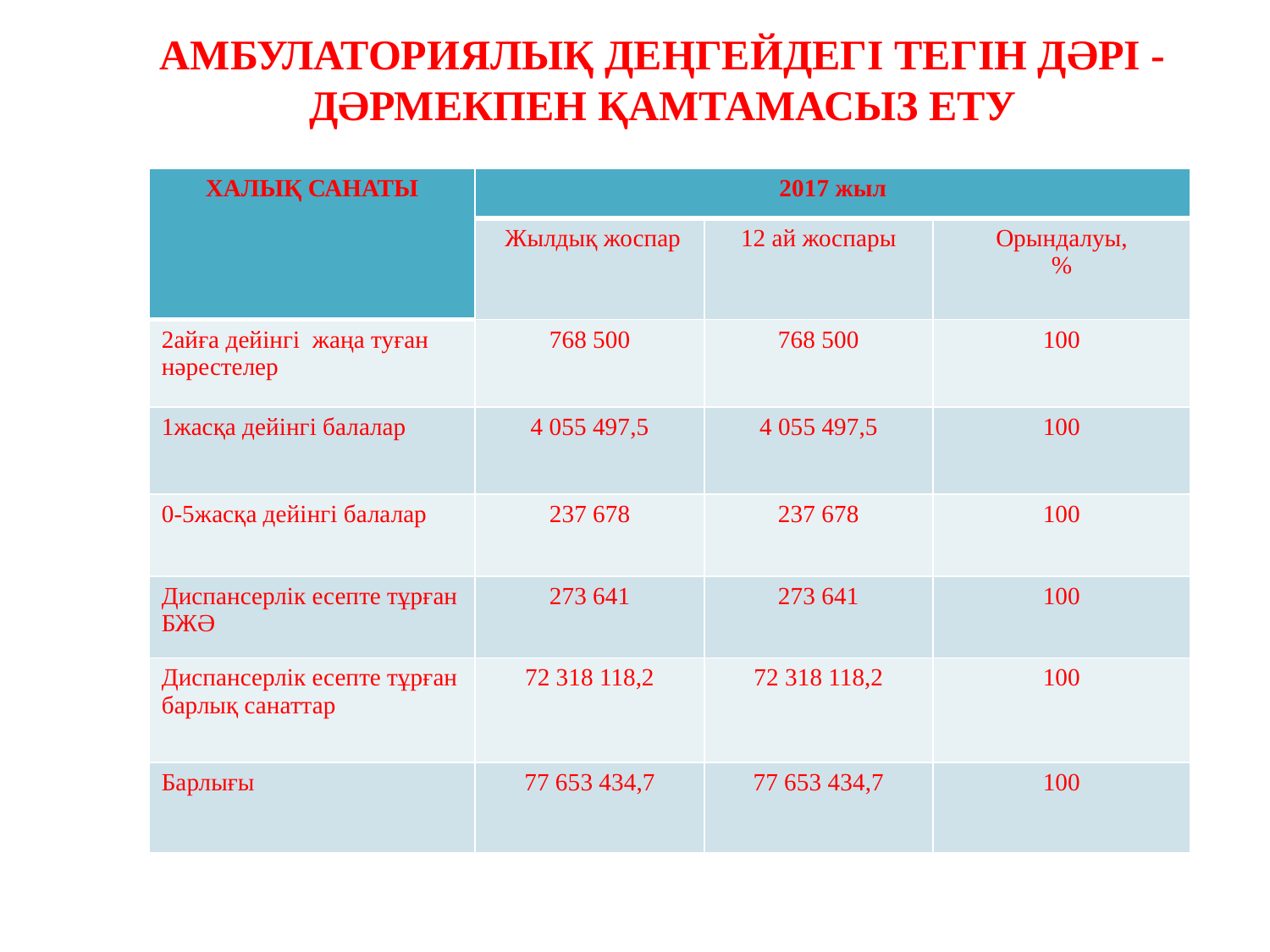

Амбулаториялық деңгейдегі ТЕГІН ДӘРІ - ДӘРМЕКПЕН ҚАМТАМАСЫЗ ЕТУ
| ХАЛЫҚ САНАТЫ | 2017 жыл |  |  |
| --- | --- | --- | --- |
|  | Жылдық жоспар | 12 ай жоспары | Орындалуы, % |
| 2айға дейінгі жаңа туған нәрестелер | 768 500 | 768 500 | 100 |
| 1жасқа дейінгі балалар | 4 055 497,5 | 4 055 497,5 | 100 |
| 0-5жасқа дейінгі балалар | 237 678 | 237 678 | 100 |
| Диспансерлік есепте тұрған БЖӘ | 273 641 | 273 641 | 100 |
| Диспансерлік есепте тұрған барлық санаттар | 72 318 118,2 | 72 318 118,2 | 100 |
| Барлығы | 77 653 434,7 | 77 653 434,7 | 100 |